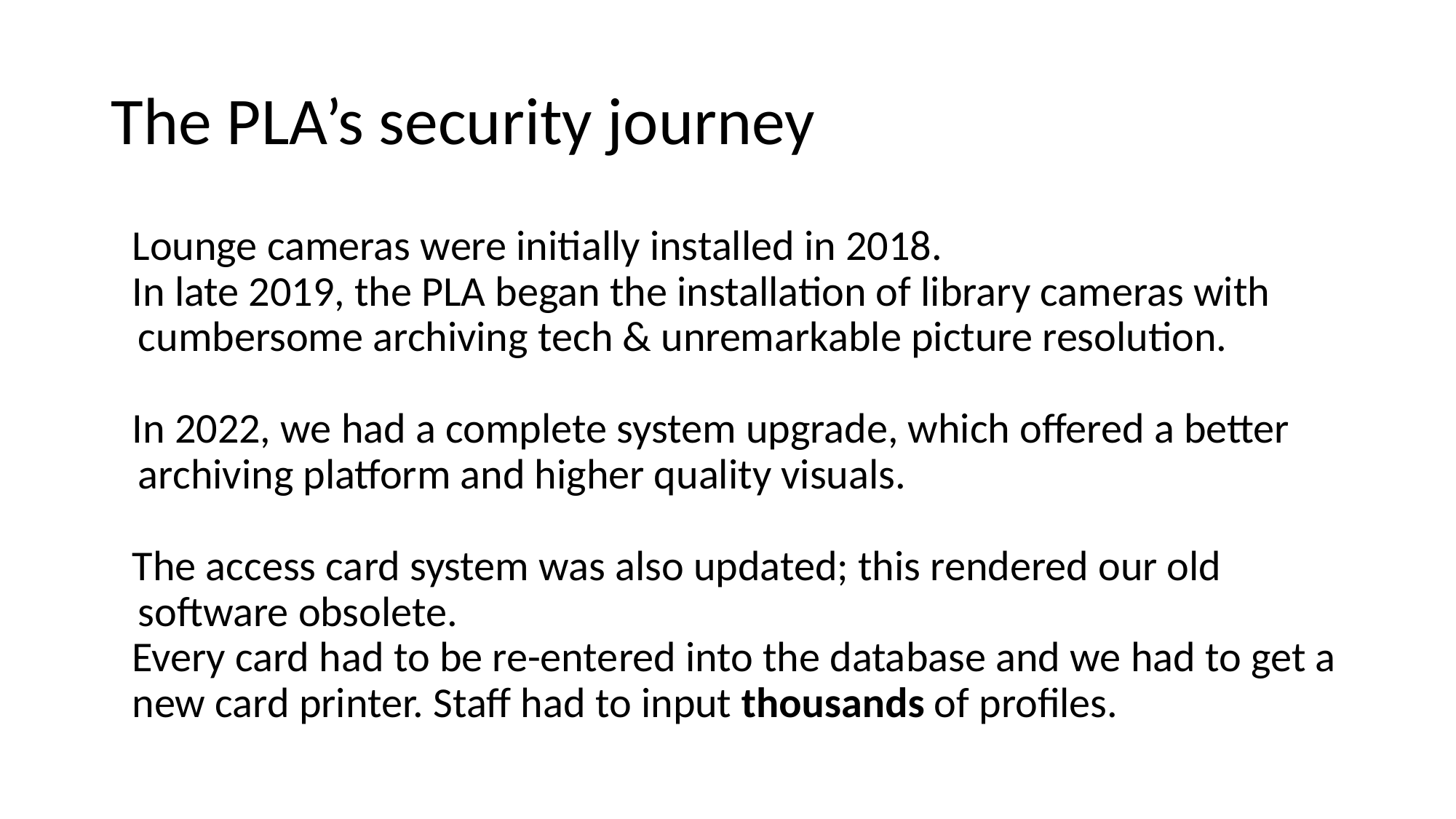

# The PLA’s security journey
Lounge cameras were initially installed in 2018.
In late 2019, the PLA began the installation of library cameras with cumbersome archiving tech & unremarkable picture resolution.

In 2022, we had a complete system upgrade, which offered a better archiving platform and higher quality visuals.

The access card system was also updated; this rendered our old software obsolete.
Every card had to be re-entered into the database and we had to get a
new card printer. Staff had to input thousands of profiles.